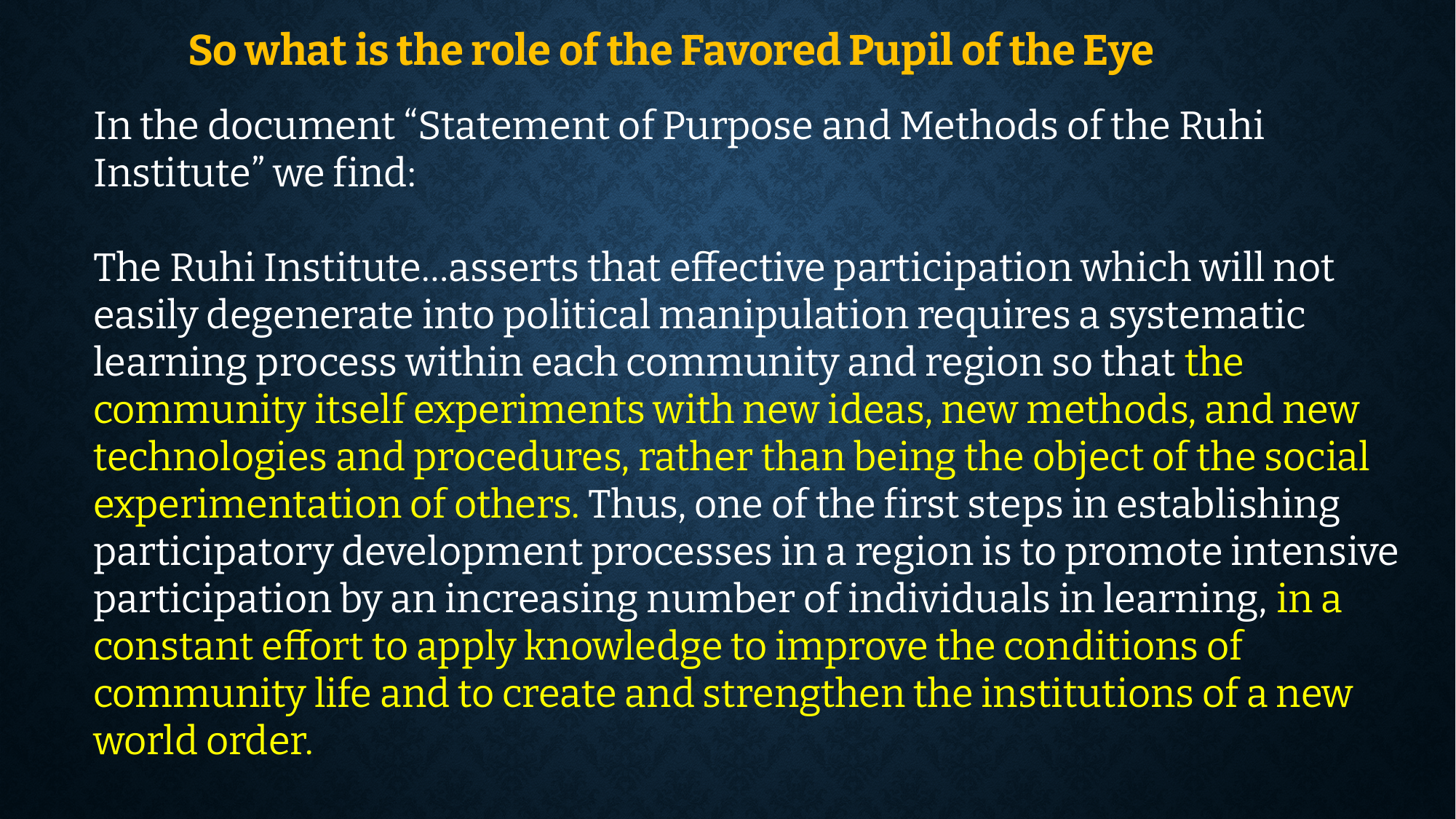

So what is the role of the Favored Pupil of the Eye
In the document “Statement of Purpose and Methods of the Ruhi Institute” we find:

The Ruhi Institute…asserts that effective participation which will not easily degenerate into political manipulation requires a systematic learning process within each community and region so that the community itself experiments with new ideas, new methods, and new technologies and procedures, rather than being the object of the social experimentation of others. Thus, one of the first steps in establishing participatory development processes in a region is to promote intensive participation by an increasing number of individuals in learning, in a constant effort to apply knowledge to improve the conditions of community life and to create and strengthen the institutions of a new world order.